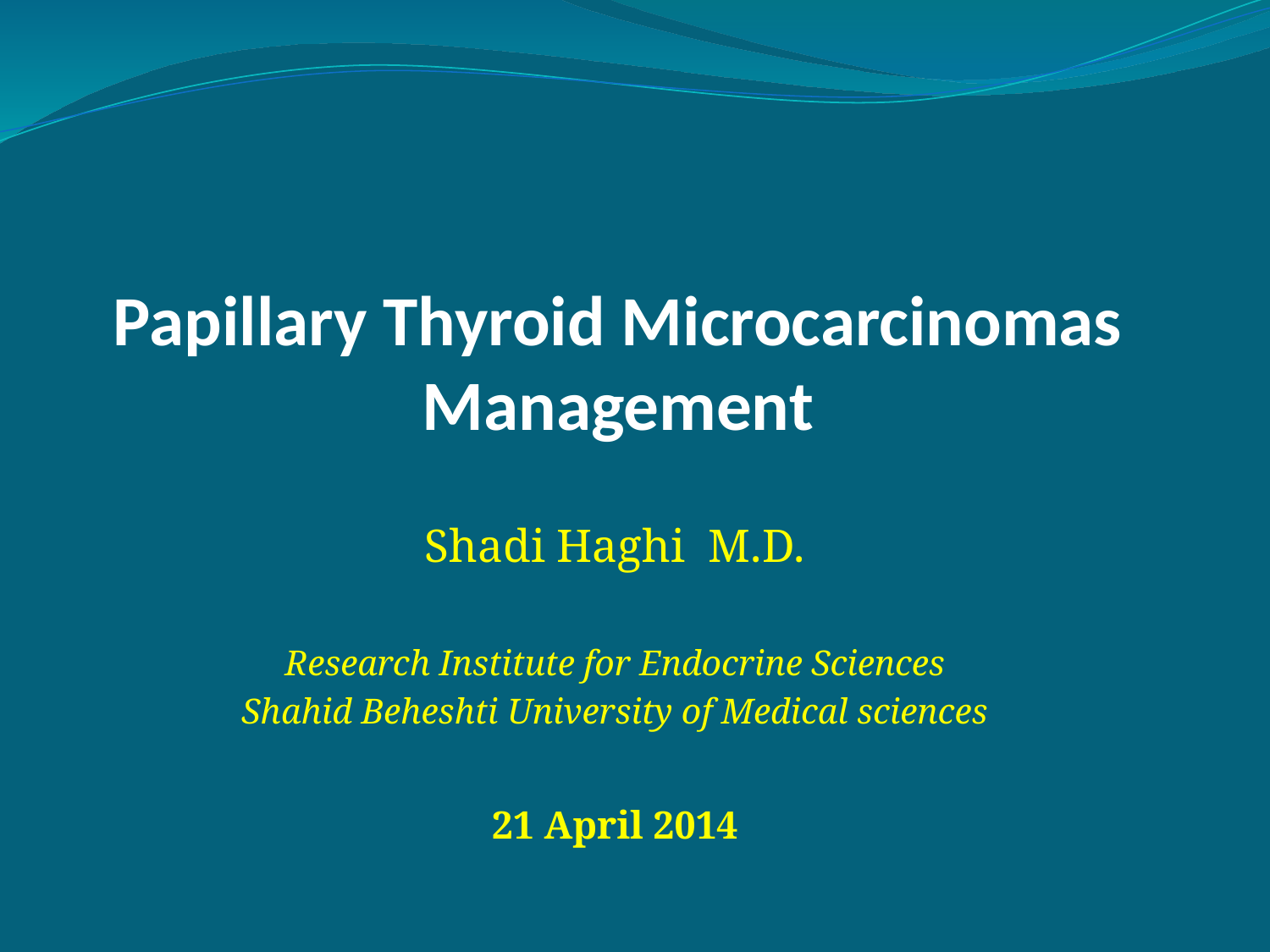

# Papillary Thyroid Microcarcinomas Management

Shadi Haghi  M.D.

Research Institute for Endocrine Sciences
Shahid Beheshti University of Medical sciences

21 April 2014